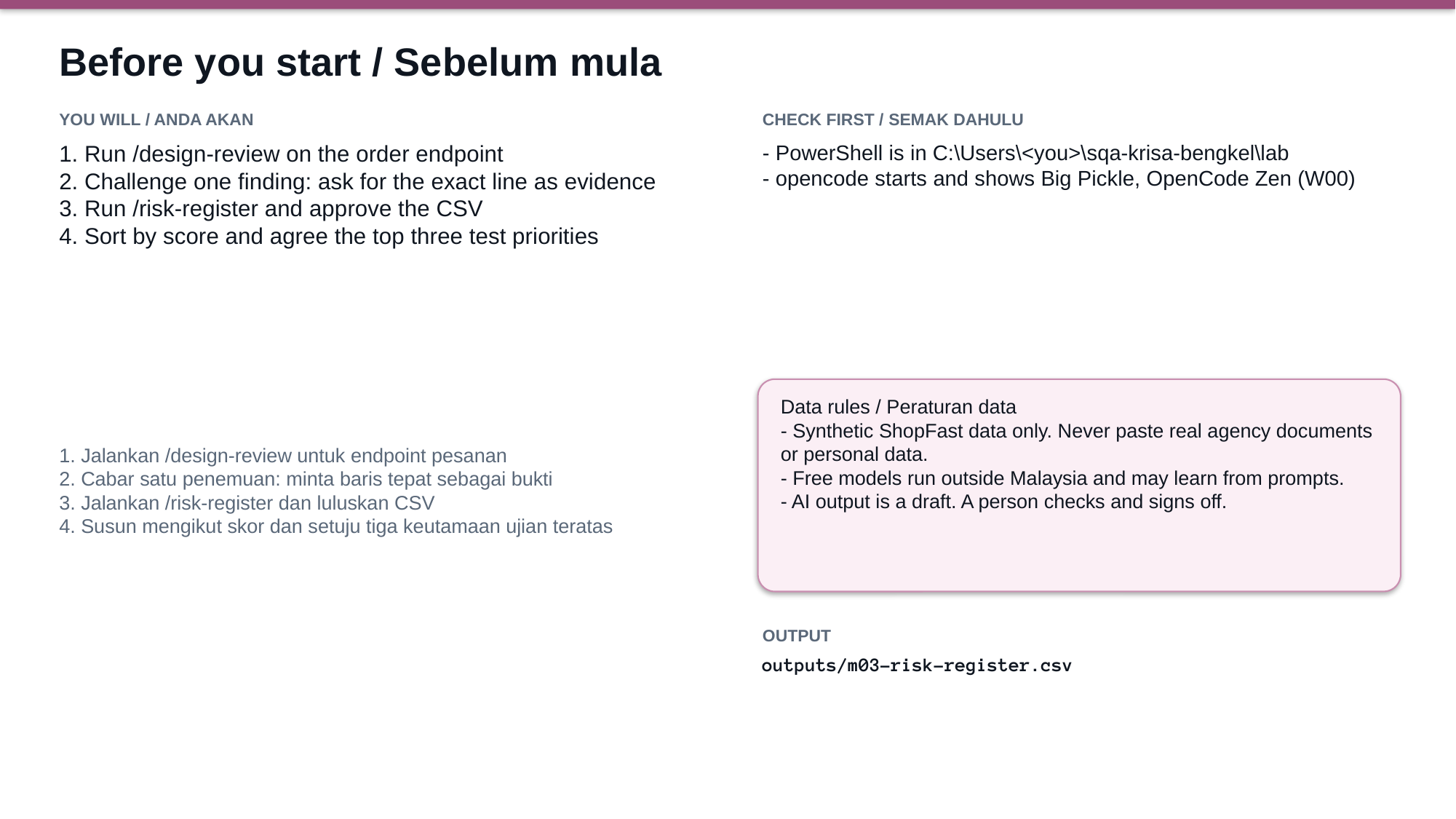

Before you start / Sebelum mula
YOU WILL / ANDA AKAN
CHECK FIRST / SEMAK DAHULU
1. Run /design-review on the order endpoint
2. Challenge one finding: ask for the exact line as evidence
3. Run /risk-register and approve the CSV
4. Sort by score and agree the top three test priorities
- PowerShell is in C:\Users\<you>\sqa-krisa-bengkel\lab
- opencode starts and shows Big Pickle, OpenCode Zen (W00)

Data rules / Peraturan data
- Synthetic ShopFast data only. Never paste real agency documents or personal data.
- Free models run outside Malaysia and may learn from prompts.
- AI output is a draft. A person checks and signs off.
1. Jalankan /design-review untuk endpoint pesanan
2. Cabar satu penemuan: minta baris tepat sebagai bukti
3. Jalankan /risk-register dan luluskan CSV
4. Susun mengikut skor dan setuju tiga keutamaan ujian teratas
OUTPUT
outputs/m03-risk-register.csv